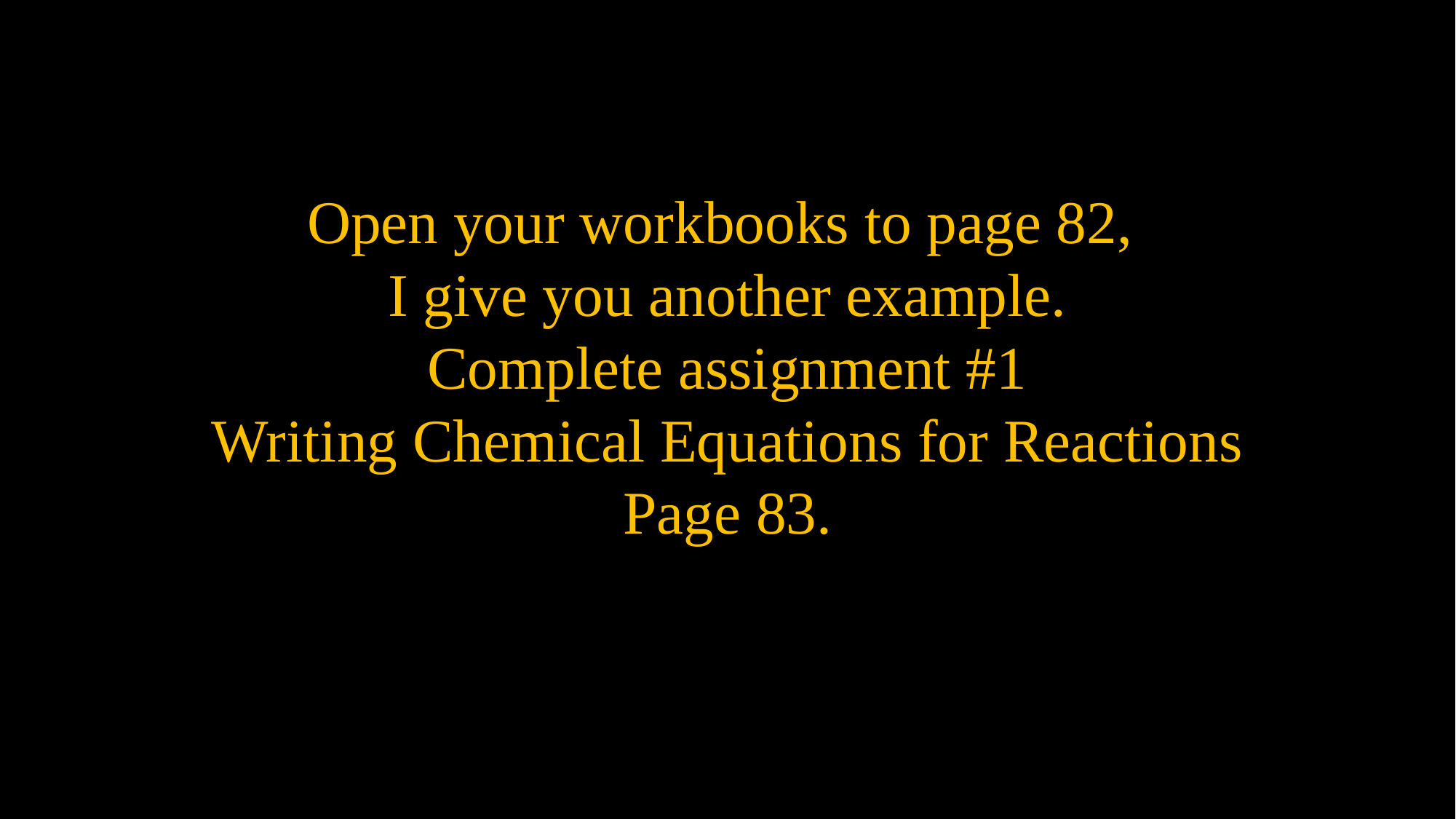

Open your workbooks to page 82,
I give you another example.
Complete assignment #1
Writing Chemical Equations for Reactions
Page 83.